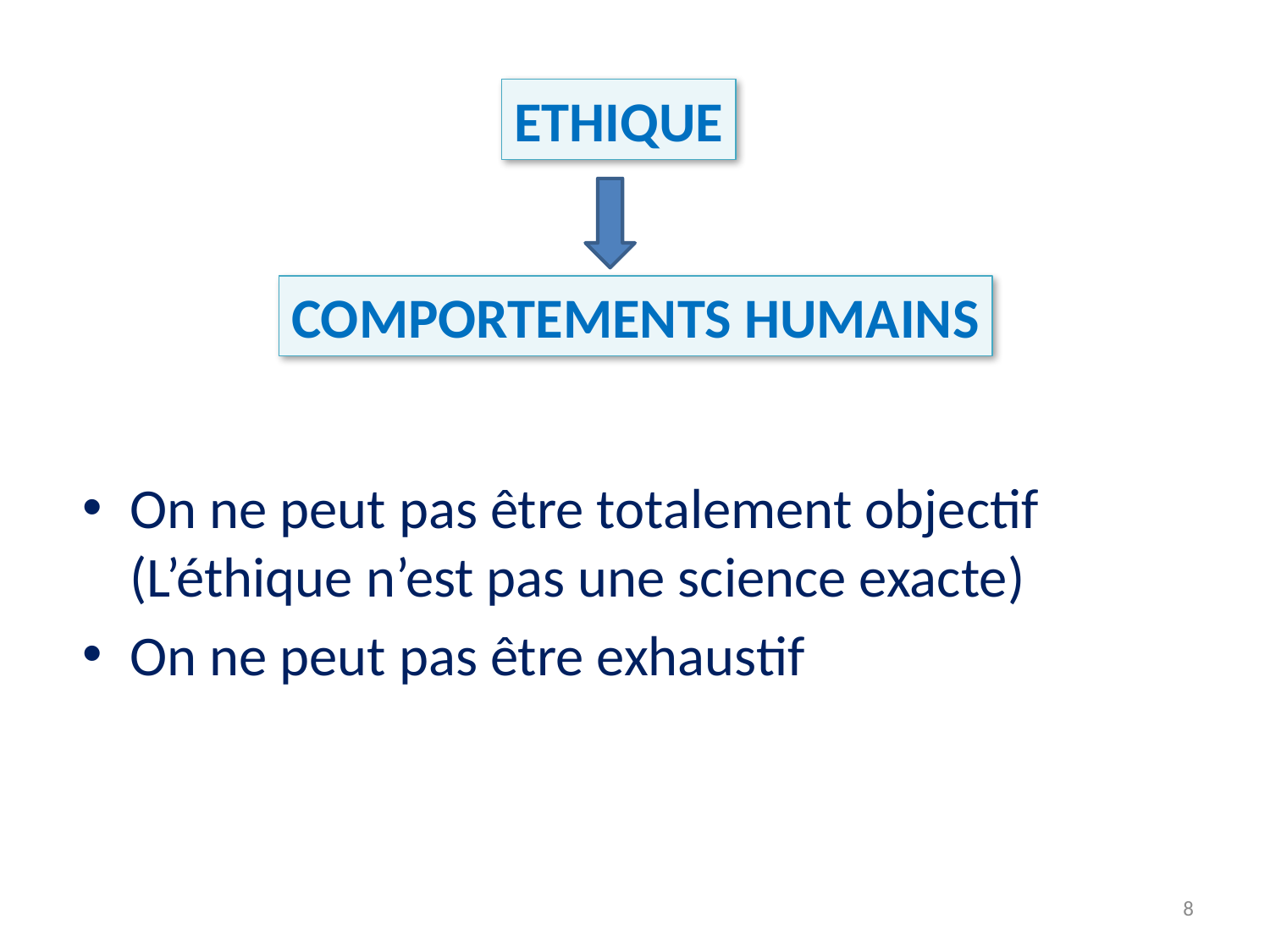

ETHIQUE

COMPORTEMENTS HUMAINS
On ne peut pas être totalement objectif (L’éthique n’est pas une science exacte)
On ne peut pas être exhaustif

8